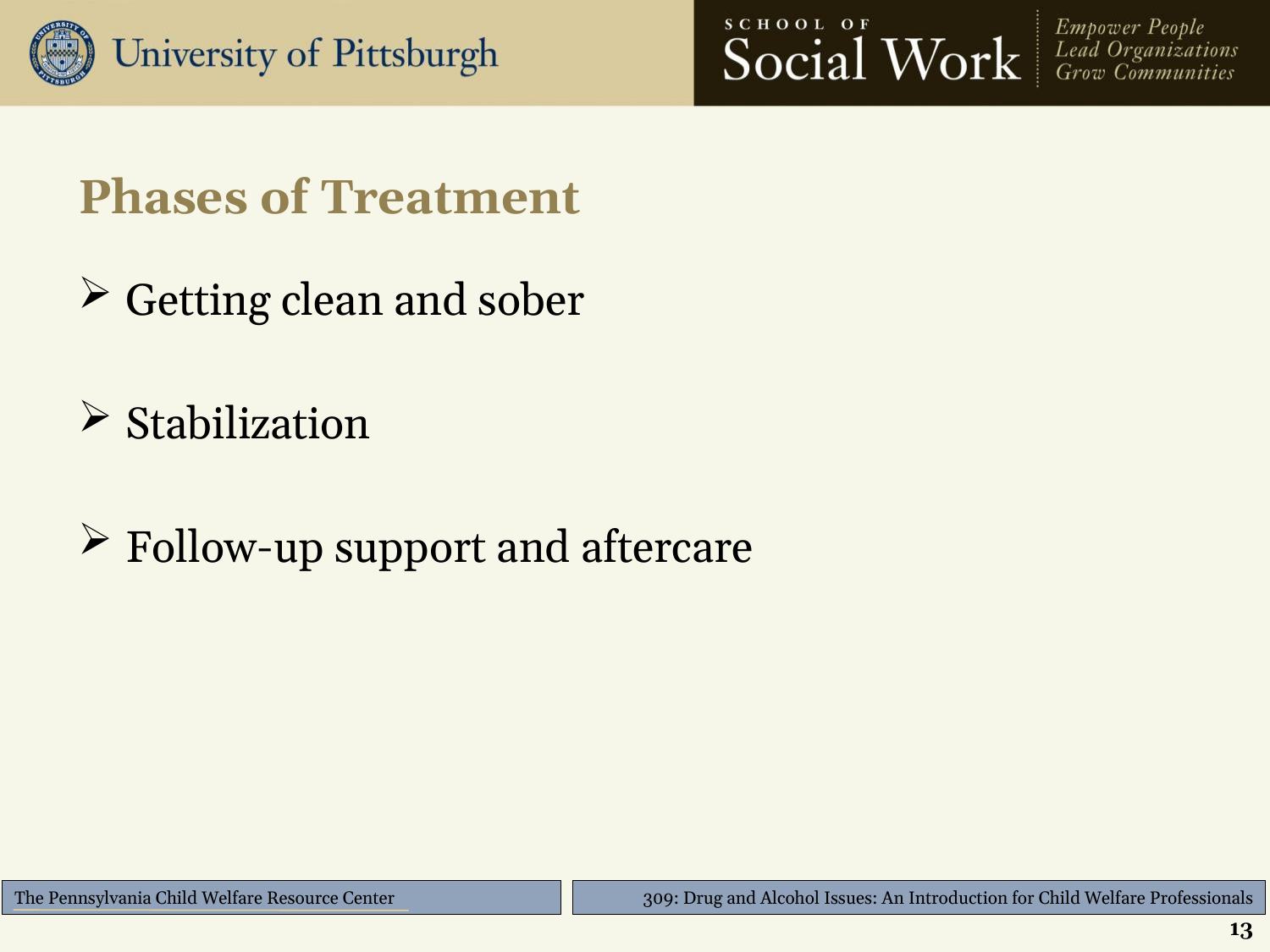

# Phases of Treatment
Getting clean and sober

Stabilization

Follow-up support and aftercare
13